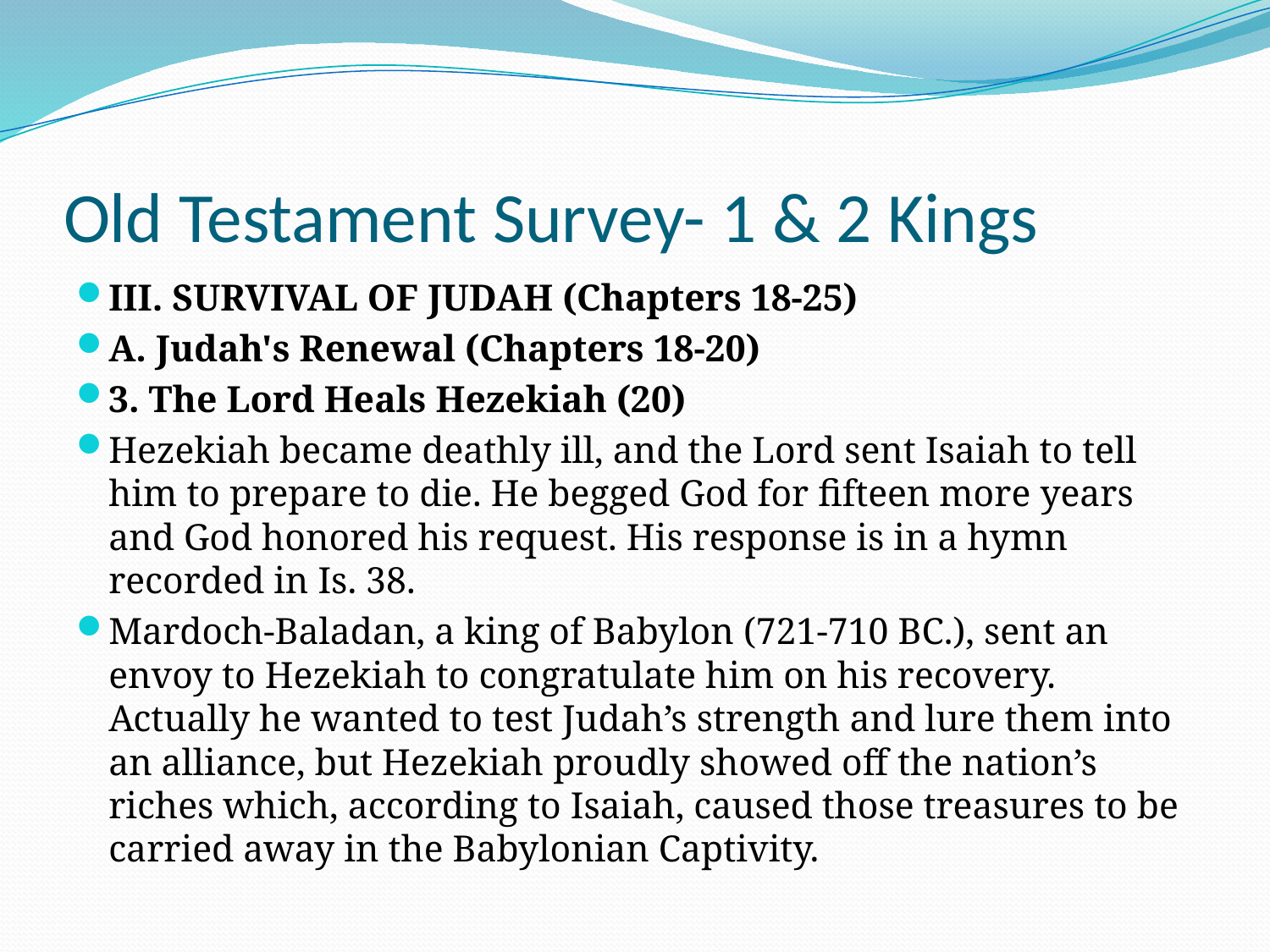

# Old Testament Survey- 1 & 2 Kings
III. SURVIVAL OF JUDAH (Chapters 18-25)
A. Judah's Renewal (Chapters 18-20)
3. The Lord Heals Hezekiah (20)
Hezekiah became deathly ill, and the Lord sent Isaiah to tell him to prepare to die. He begged God for fifteen more years and God honored his request. His response is in a hymn recorded in Is. 38.
Mardoch-Baladan, a king of Babylon (721-710 BC.), sent an envoy to Hezekiah to congratulate him on his recovery. Actually he wanted to test Judah’s strength and lure them into an alliance, but Hezekiah proudly showed off the nation’s riches which, according to Isaiah, caused those treasures to be carried away in the Babylonian Captivity.